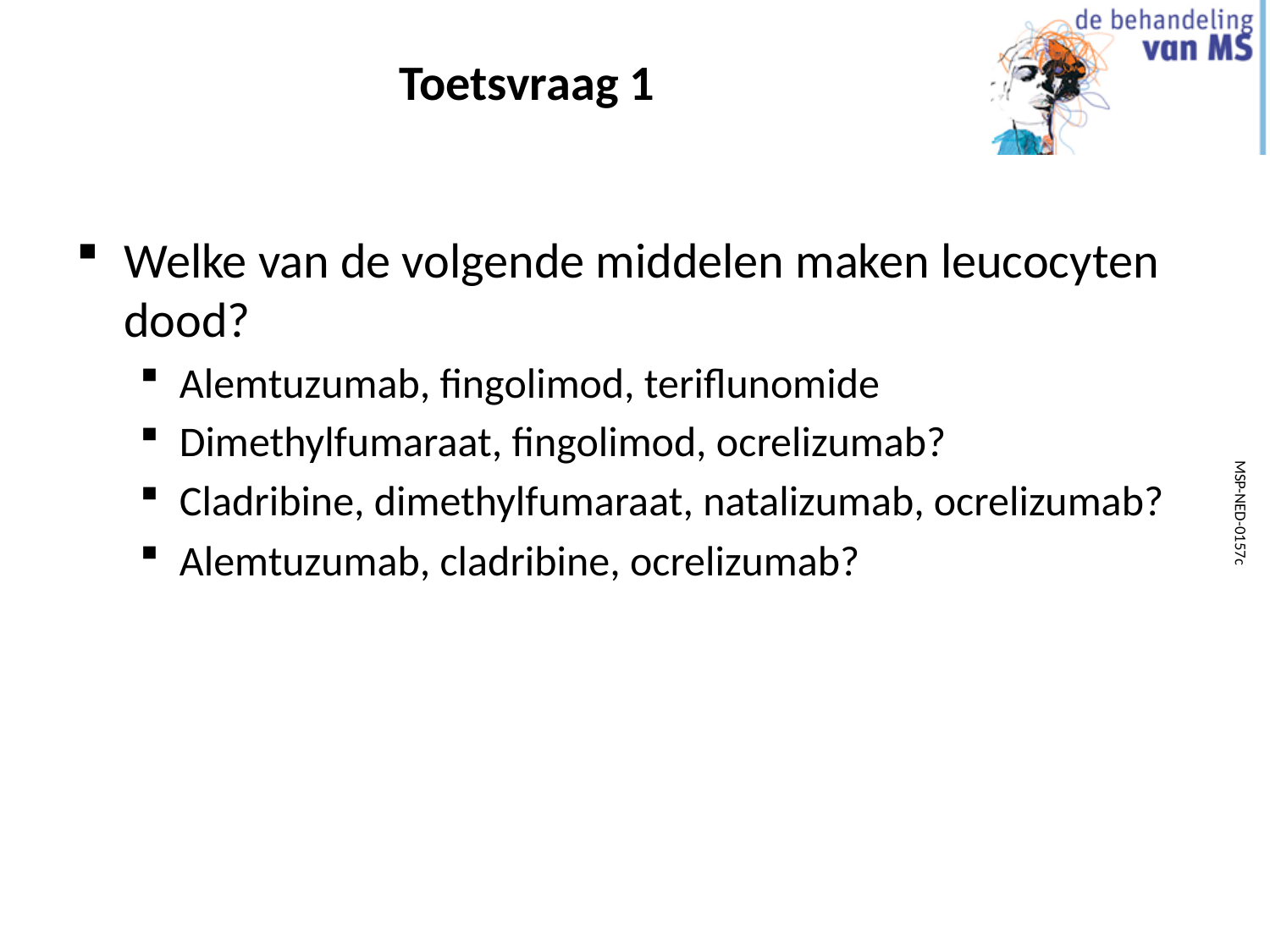

# Toetsvraag 1
Welke van de volgende middelen maken leucocyten dood?
Alemtuzumab, fingolimod, teriflunomide
Dimethylfumaraat, fingolimod, ocrelizumab?
Cladribine, dimethylfumaraat, natalizumab, ocrelizumab?
Alemtuzumab, cladribine, ocrelizumab?